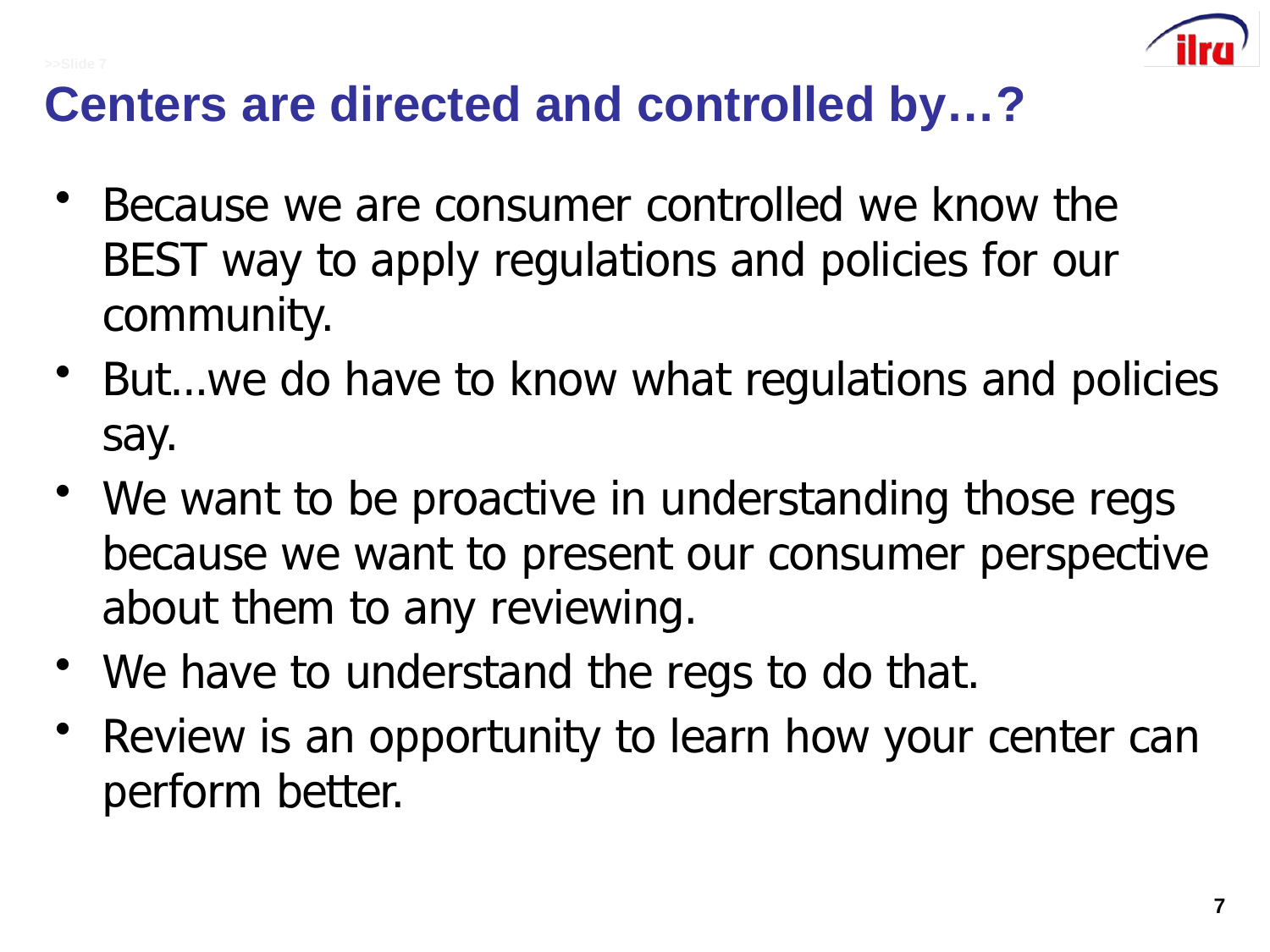

# >>Slide 7 Centers are directed and controlled by…?
Because we are consumer controlled we know the BEST way to apply regulations and policies for our community.
But…we do have to know what regulations and policies say.
We want to be proactive in understanding those regs because we want to present our consumer perspective about them to any reviewing.
We have to understand the regs to do that.
Review is an opportunity to learn how your center can perform better.
7